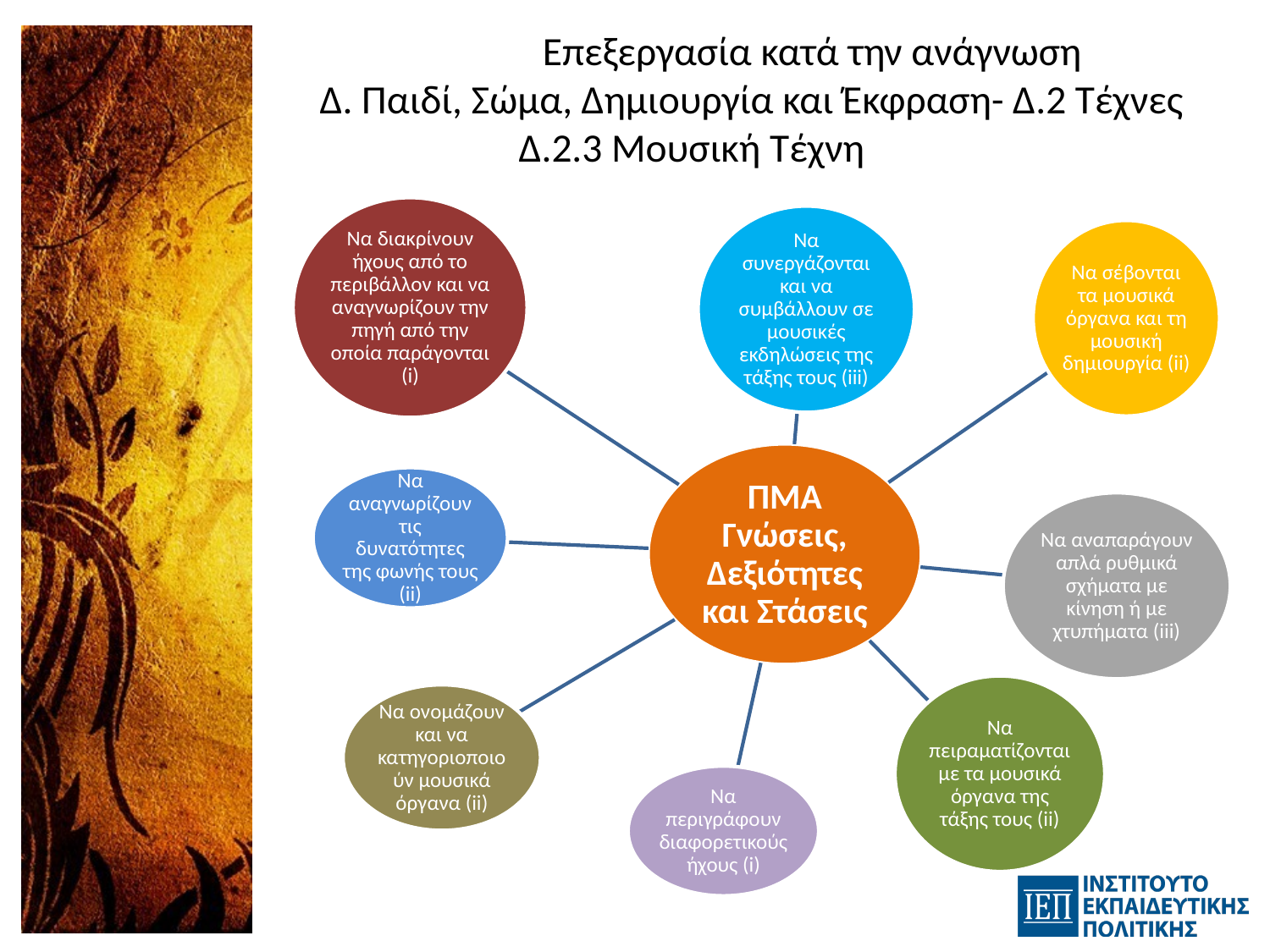

# Επεξεργασία κατά την ανάγνωση Δ. Παιδί, Σώμα, Δημιουργία και Έκφραση- Δ.2 Τέχνες
Δ.2.3 Μουσική Τέχνη

Να διακρίνουν ήχους από το περιβάλλον και να αναγνωρίζουν την πηγή από την οποία παράγονται (i)
Να συνεργάζονται και να συμβάλλουν σε μουσικές εκδηλώσεις της τάξης τους (iii)
Να σέβονται τα μουσικά όργανα και τη μουσική δημιουργία (ii)

ΠΜΑ Γνώσεις, Δεξιότητες και Στάσεις
Να αναγνωρίζουν τις δυνατότητες της φωνής τους (ii)

Να αναπαράγουν απλά ρυθμικά σχήματα με κίνηση ή με χτυπήματα (iii)

Να πειραματίζονται με τα μουσικά όργανα της τάξης τους (ii)
Να ονομάζουν και να κατηγοριοποιούν μουσικά όργανα (ii)

Να περιγράφουν διαφορετικούς ήχους (i)